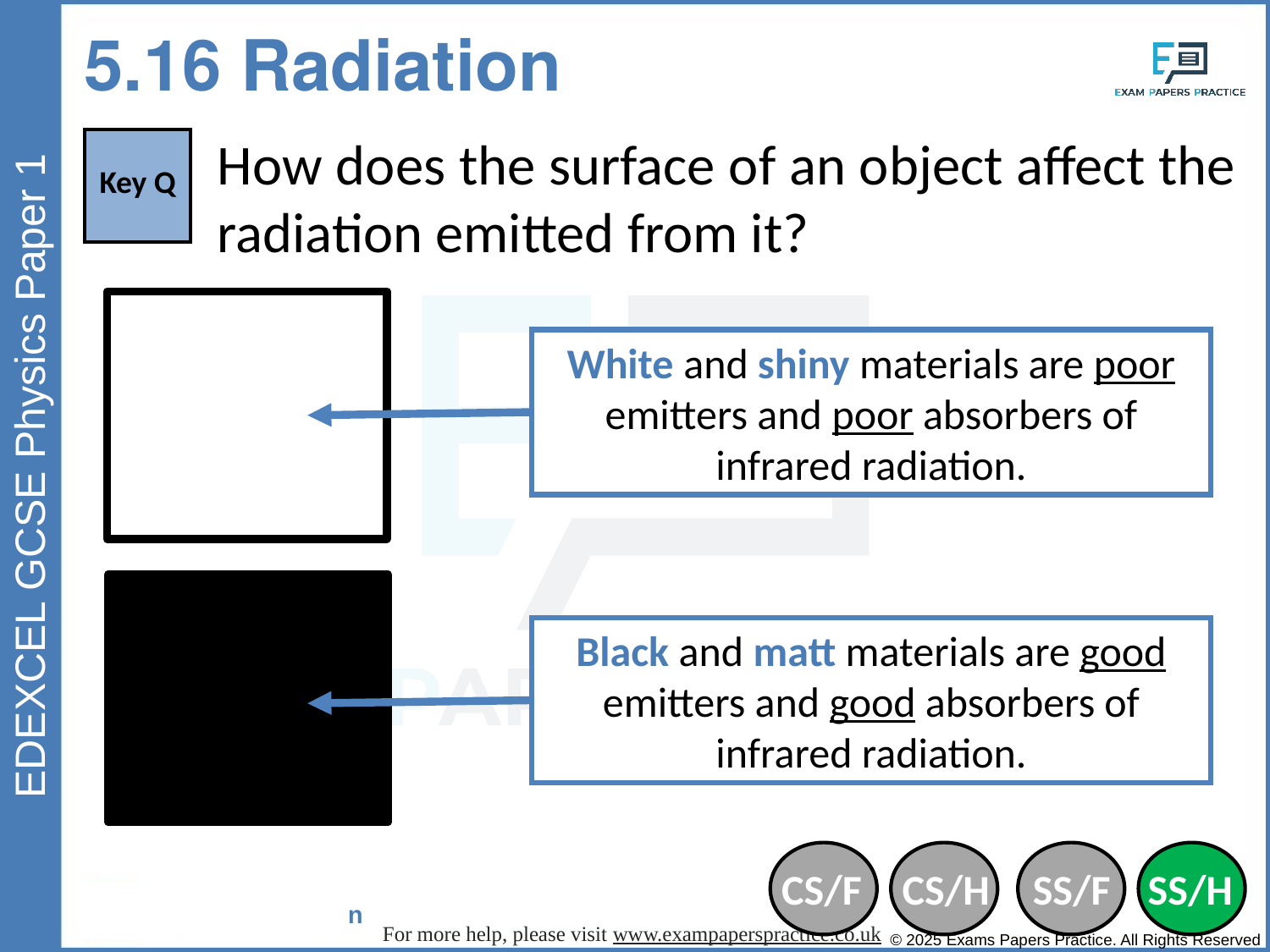

5.16 Radiation
How does the surface of an object affect the radiation emitted from it?
| Key Q |
| --- |

White and shiny materials are poor emitters and poor absorbers of infrared radiation.

Black and matt materials are good emitters and good absorbers of infrared radiation.